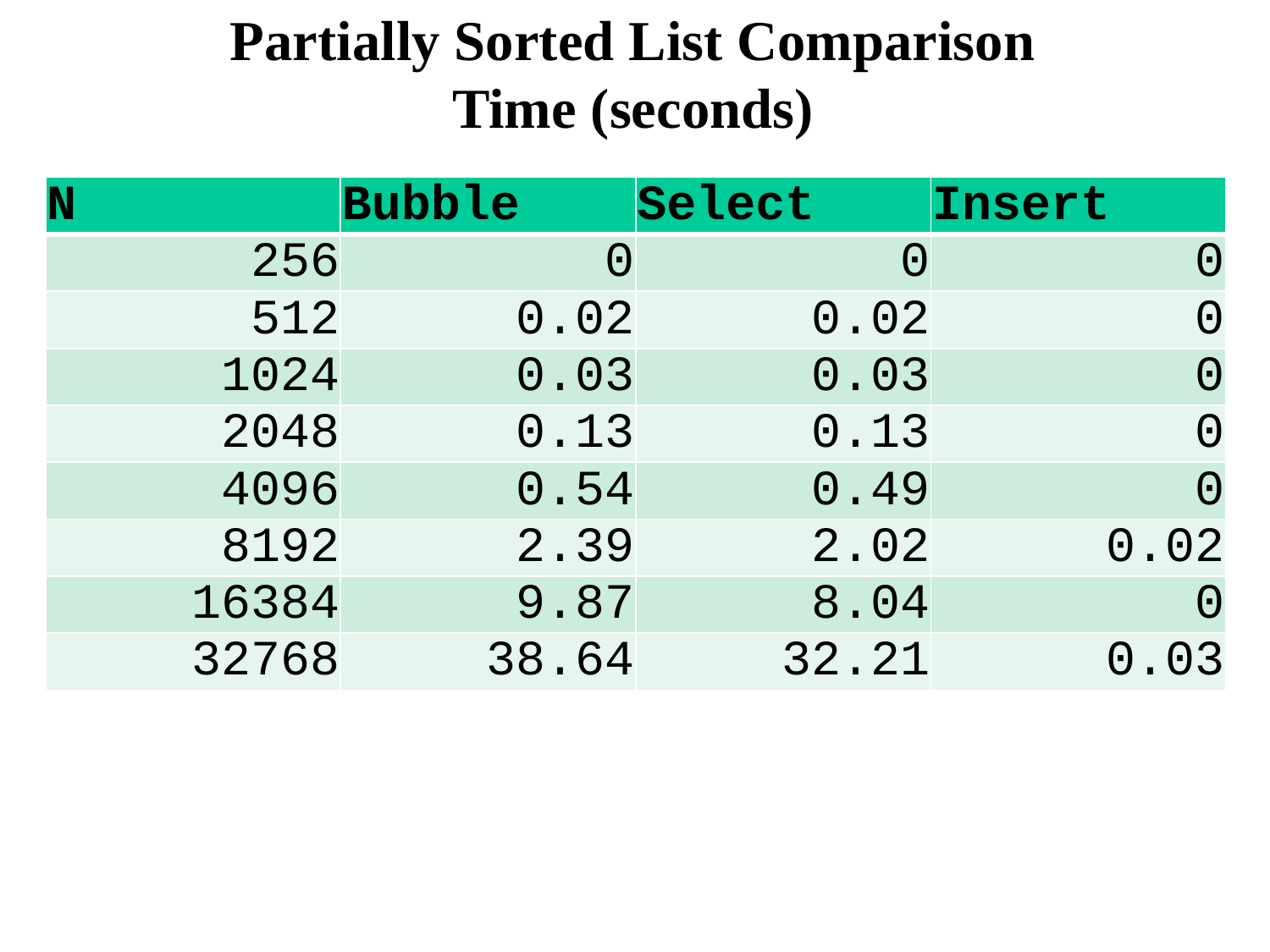

# Partially Sorted List Comparison Time (seconds)
| N | Bubble | Select | Insert |
| --- | --- | --- | --- |
| 256 | 0 | 0 | 0 |
| 512 | 0.02 | 0.02 | 0 |
| 1024 | 0.03 | 0.03 | 0 |
| 2048 | 0.13 | 0.13 | 0 |
| 4096 | 0.54 | 0.49 | 0 |
| 8192 | 2.39 | 2.02 | 0.02 |
| 16384 | 9.87 | 8.04 | 0 |
| 32768 | 38.64 | 32.21 | 0.03 |